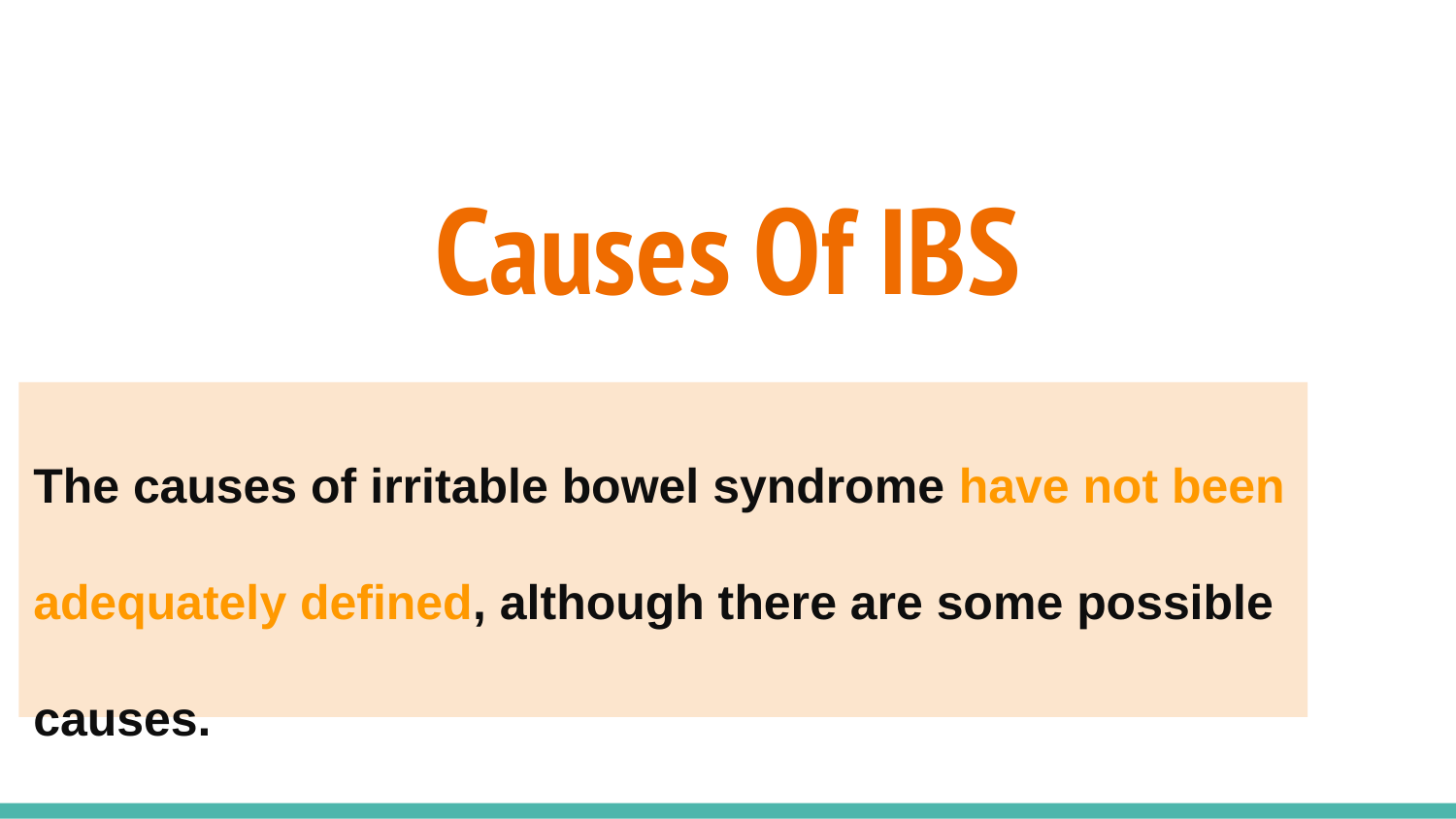

# Causes Of IBS
The causes of irritable bowel syndrome have not been adequately defined, although there are some possible causes.